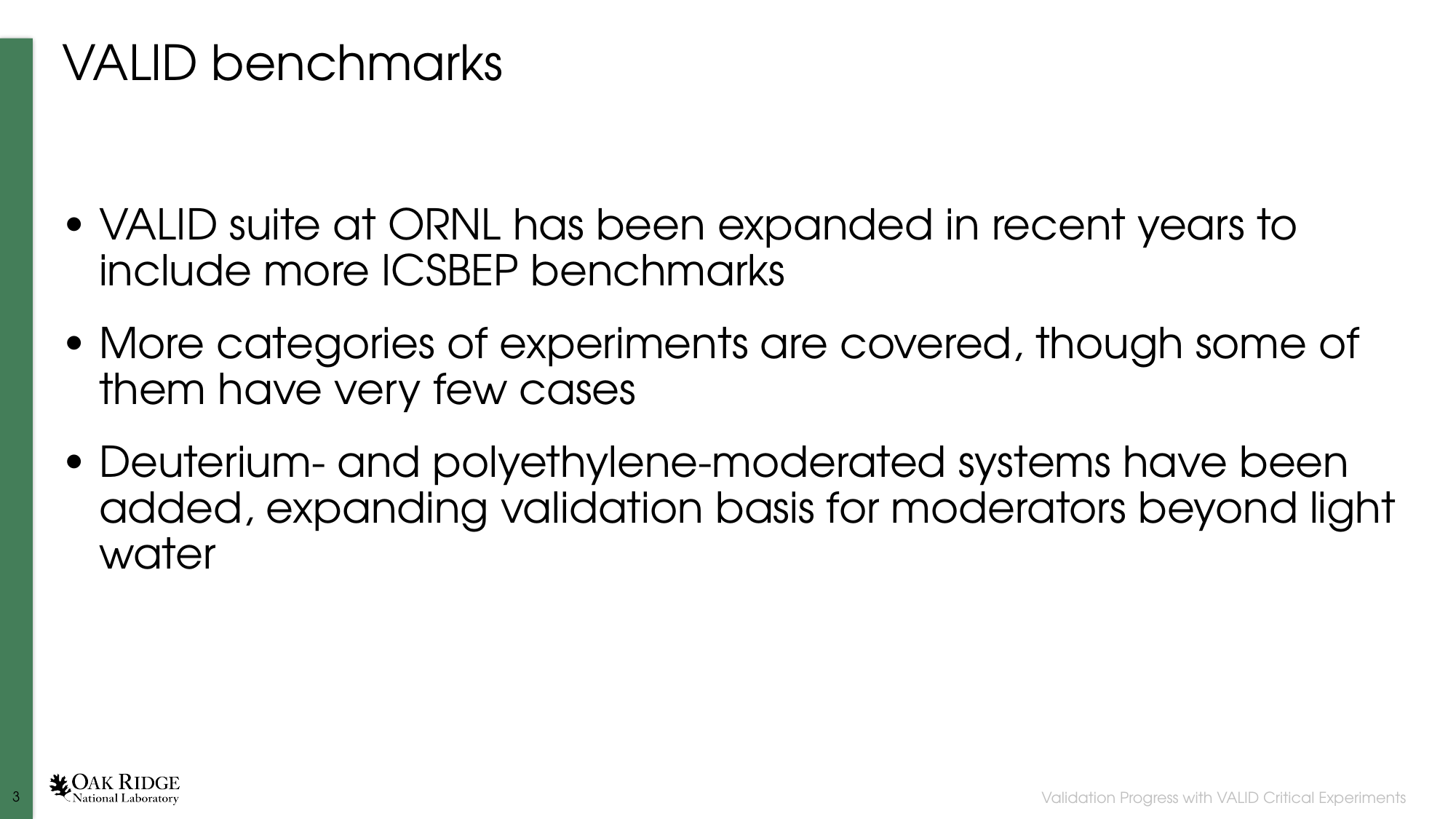

# VALID benchmarks
VALID suite at ORNL has been expanded in recent years to include more ICSBEP benchmarks
More categories of experiments are covered, though some of them have very few cases
Deuterium- and polyethylene-moderated systems have been added, expanding validation basis for moderators beyond light water